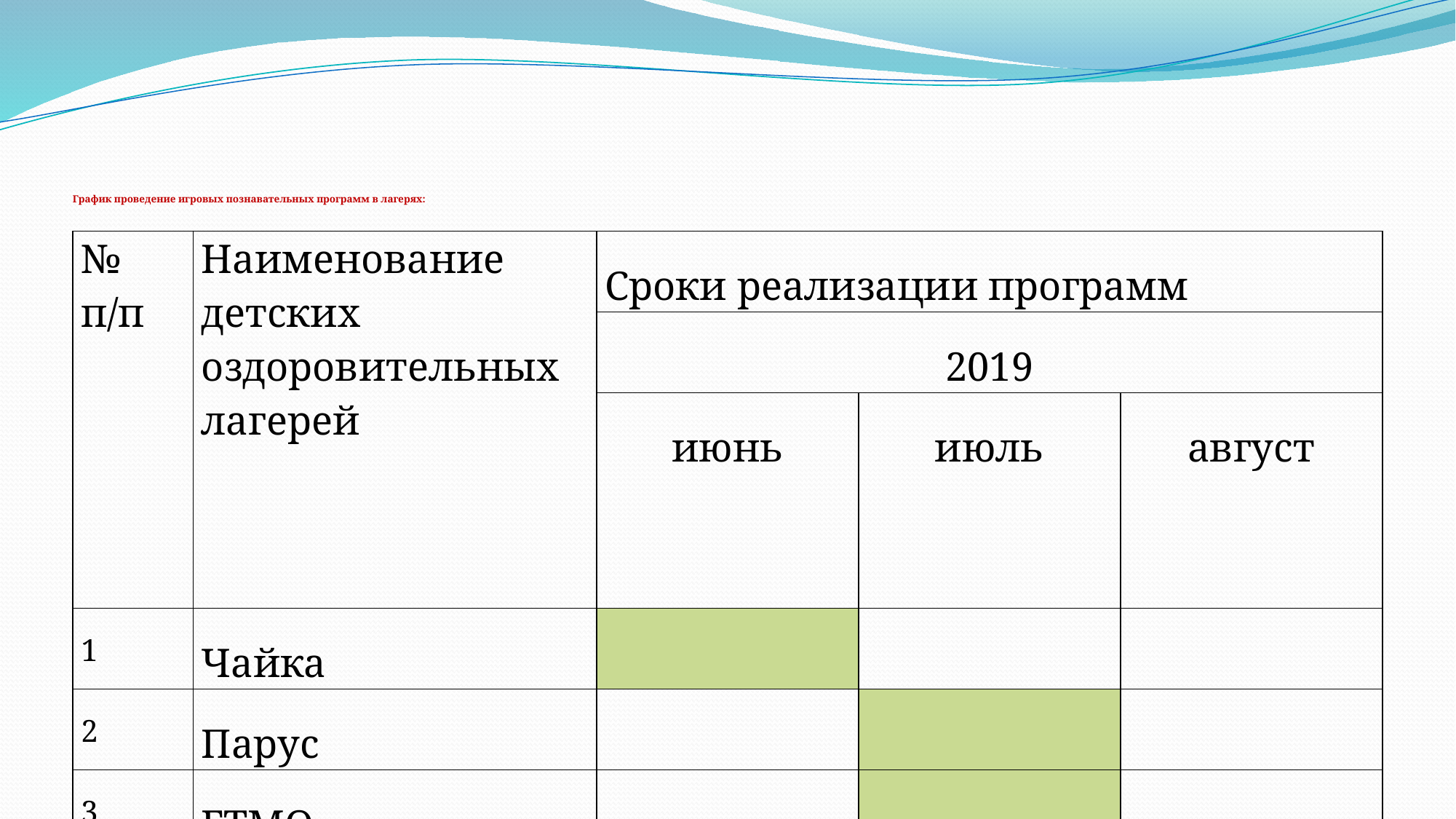

# График проведение игровых познавательных программ в лагерях:
| № п/п | Наименование детских оздоровительных лагерей | Сроки реализации программ |  |  |
| --- | --- | --- | --- | --- |
|  |  | 2019 |  |  |
|  |  | июнь | июль | август |
| 1 | Чайка |  |  |  |
| 2 | Парус |  |  |  |
| 3 | ГТМО |  |  |  |